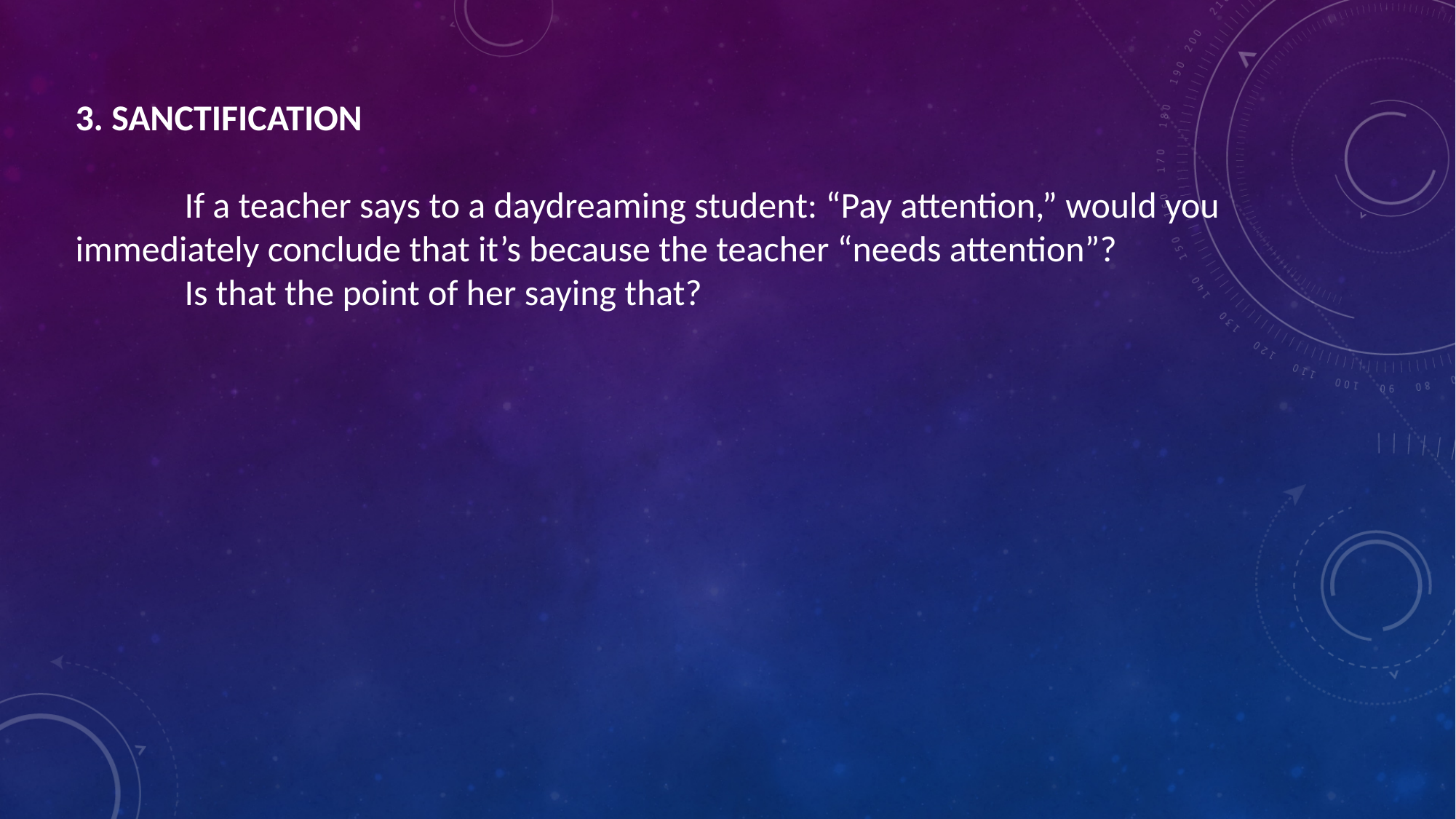

3. SANCTIFICATION

	If a teacher says to a daydreaming student: “Pay attention,” would you immediately conclude that it’s because the teacher “needs attention”?
	Is that the point of her saying that?